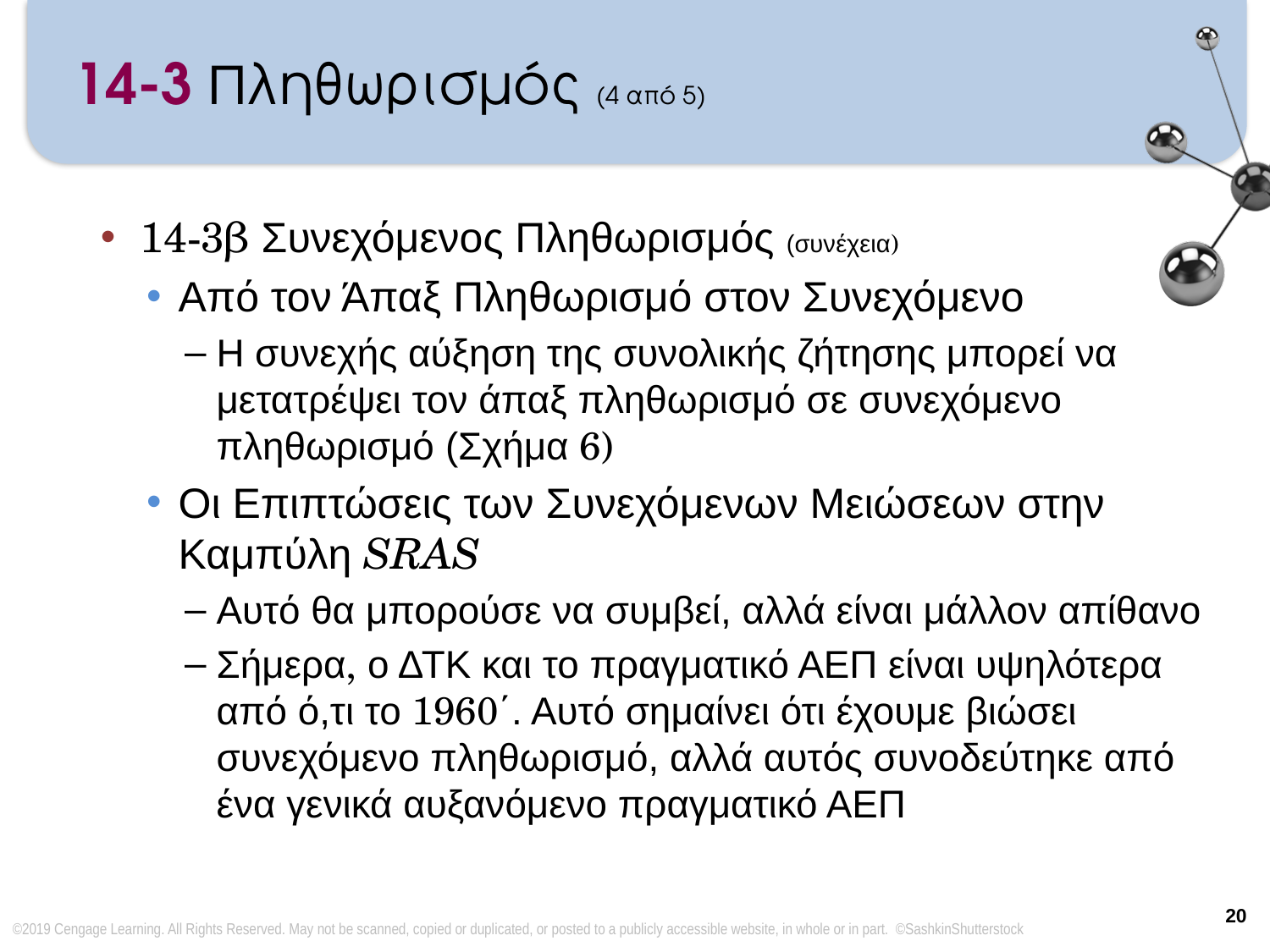

# 14-3 Πληθωρισμός (4 από 5)
14-3β Συνεχόμενος Πληθωρισμός (συνέχεια)
Από τον Άπαξ Πληθωρισμό στον Συνεχόμενο
Η συνεχής αύξηση της συνολικής ζήτησης μπορεί να μετατρέψει τον άπαξ πληθωρισμό σε συνεχόμενο πληθωρισμό (Σχήμα 6)
Οι Επιπτώσεις των Συνεχόμενων Μειώσεων στην Καμπύλη SRAS
Αυτό θα μπορούσε να συμβεί, αλλά είναι μάλλον απίθανο
Σήμερα, ο ΔΤΚ και το πραγματικό ΑΕΠ είναι υψηλότερα από ό,τι το 1960΄. Αυτό σημαίνει ότι έχουμε βιώσει συνεχόμενο πληθωρισμό, αλλά αυτός συνοδεύτηκε από ένα γενικά αυξανόμενο πραγματικό ΑΕΠ

20